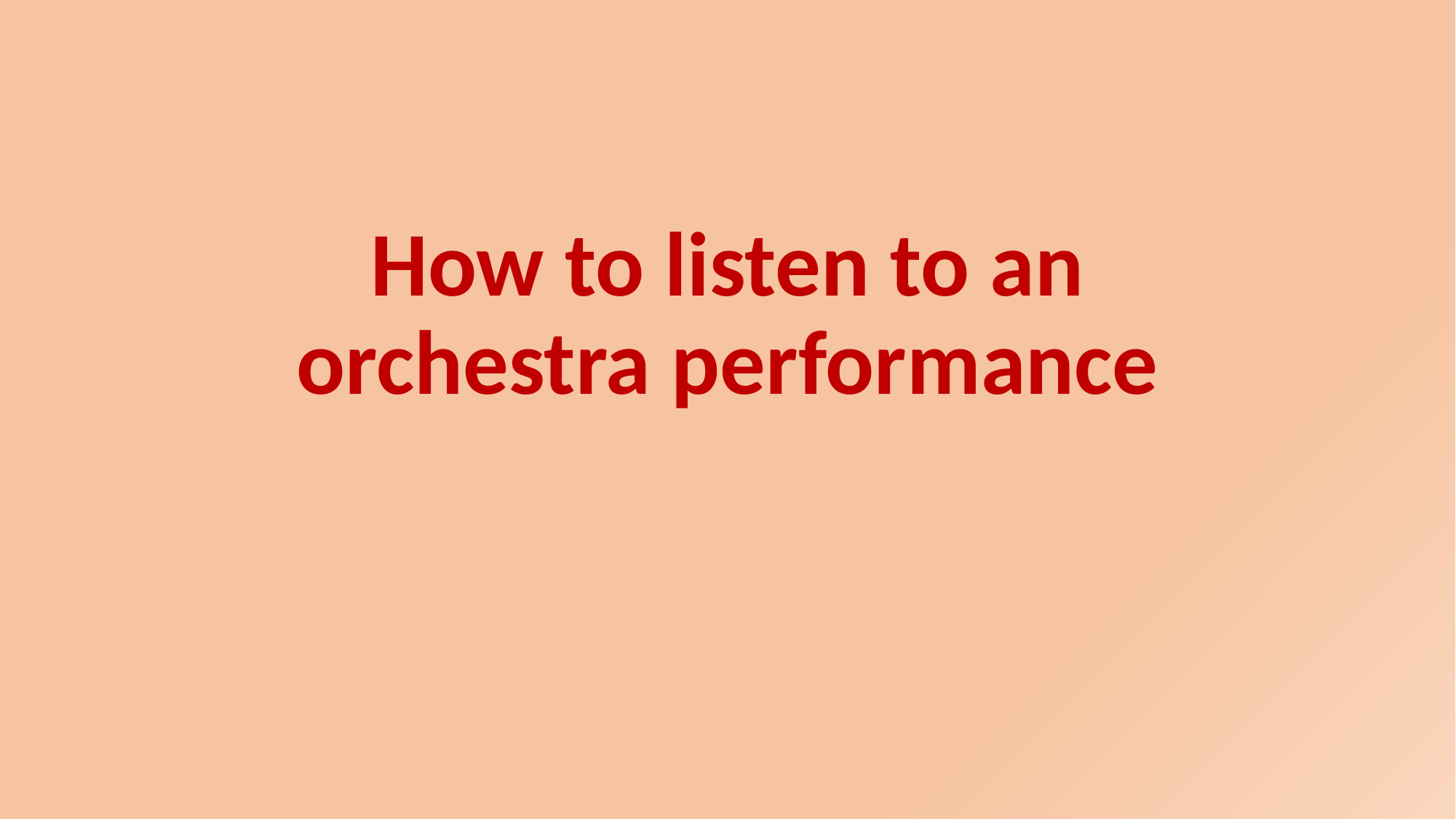

# How to listen to an orchestra performance